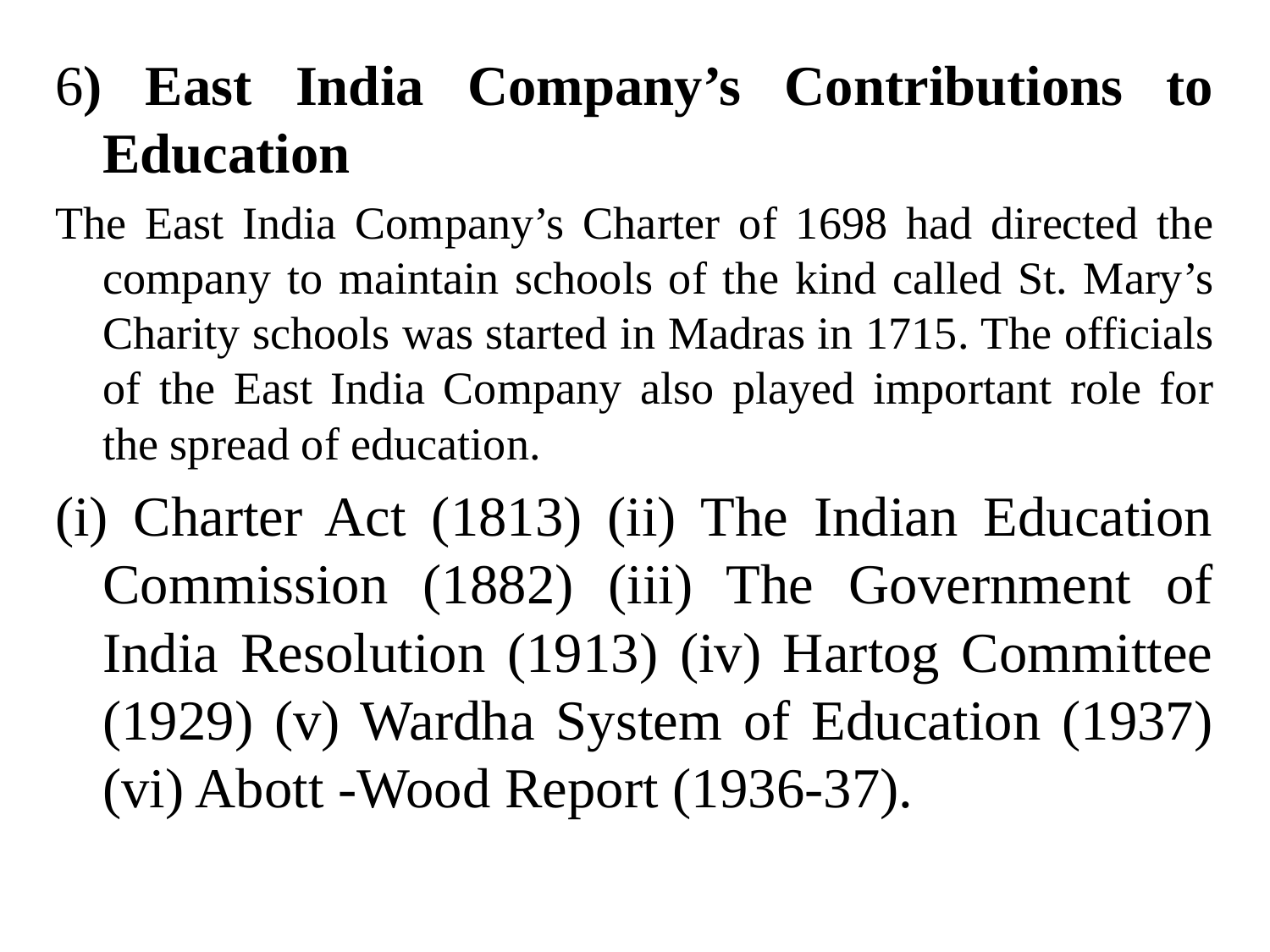

6) East India Company’s Contributions to Education
The East India Company’s Charter of 1698 had directed the company to maintain schools of the kind called St. Mary’s Charity schools was started in Madras in 1715. The officials of the East India Company also played important role for the spread of education.
(i) Charter Act (1813) (ii) The Indian Education Commission (1882) (iii) The Government of India Resolution (1913) (iv) Hartog Committee (1929) (v) Wardha System of Education (1937) (vi) Abott -Wood Report (1936-37).